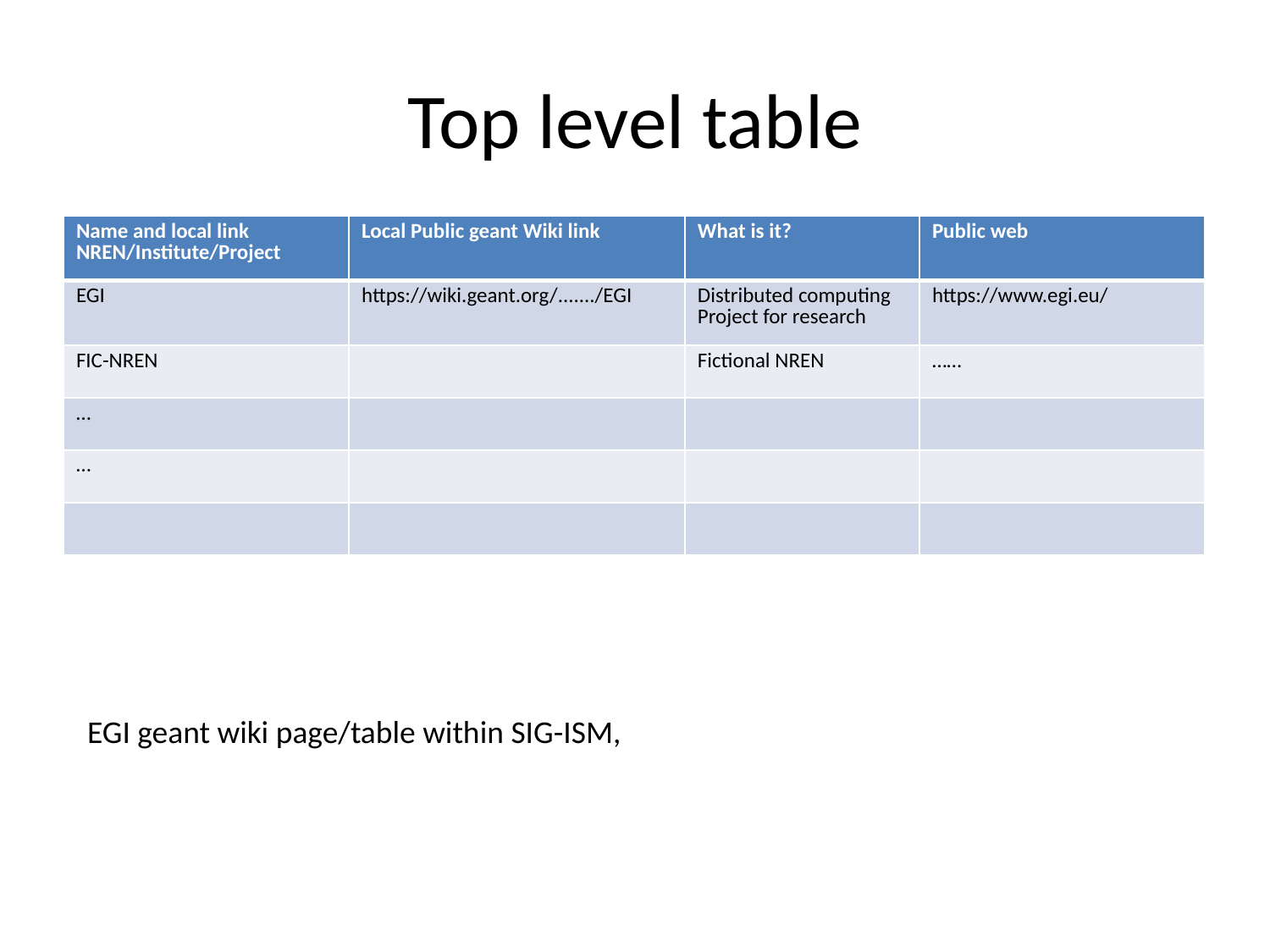

# Top level table
| Name and local link NREN/Institute/Project | Local Public geant Wiki link | What is it? | Public web |
| --- | --- | --- | --- |
| EGI | https://wiki.geant.org/......./EGI | Distributed computing Project for research | https://www.egi.eu/ |
| FIC-NREN |  | Fictional NREN | …… |
| … |  |  |  |
| … |  |  |  |
|  |  |  |  |
EGI geant wiki page/table within SIG-ISM,